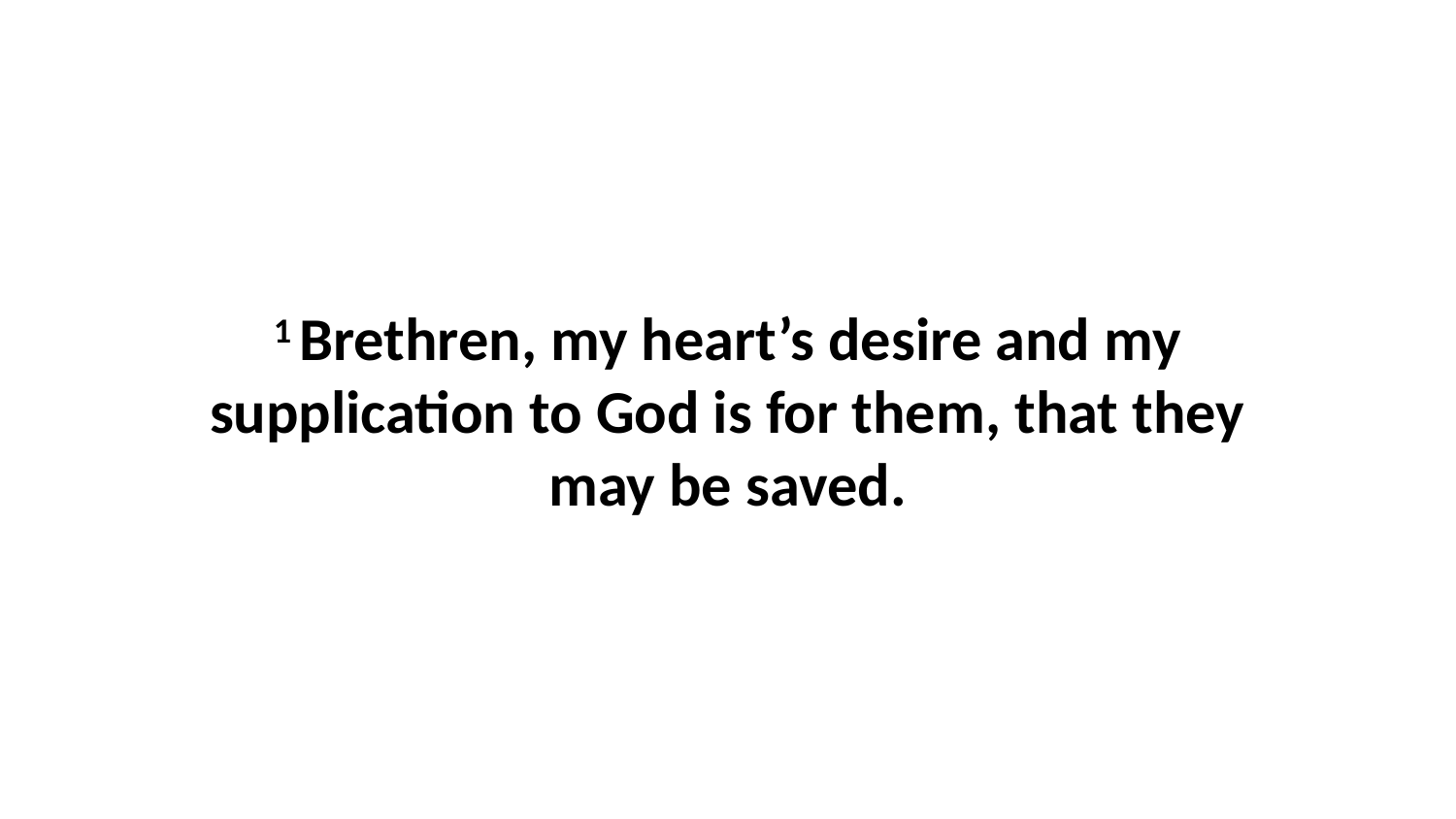

1 Brethren, my heart’s desire and my supplication to God is for them, that they may be saved.